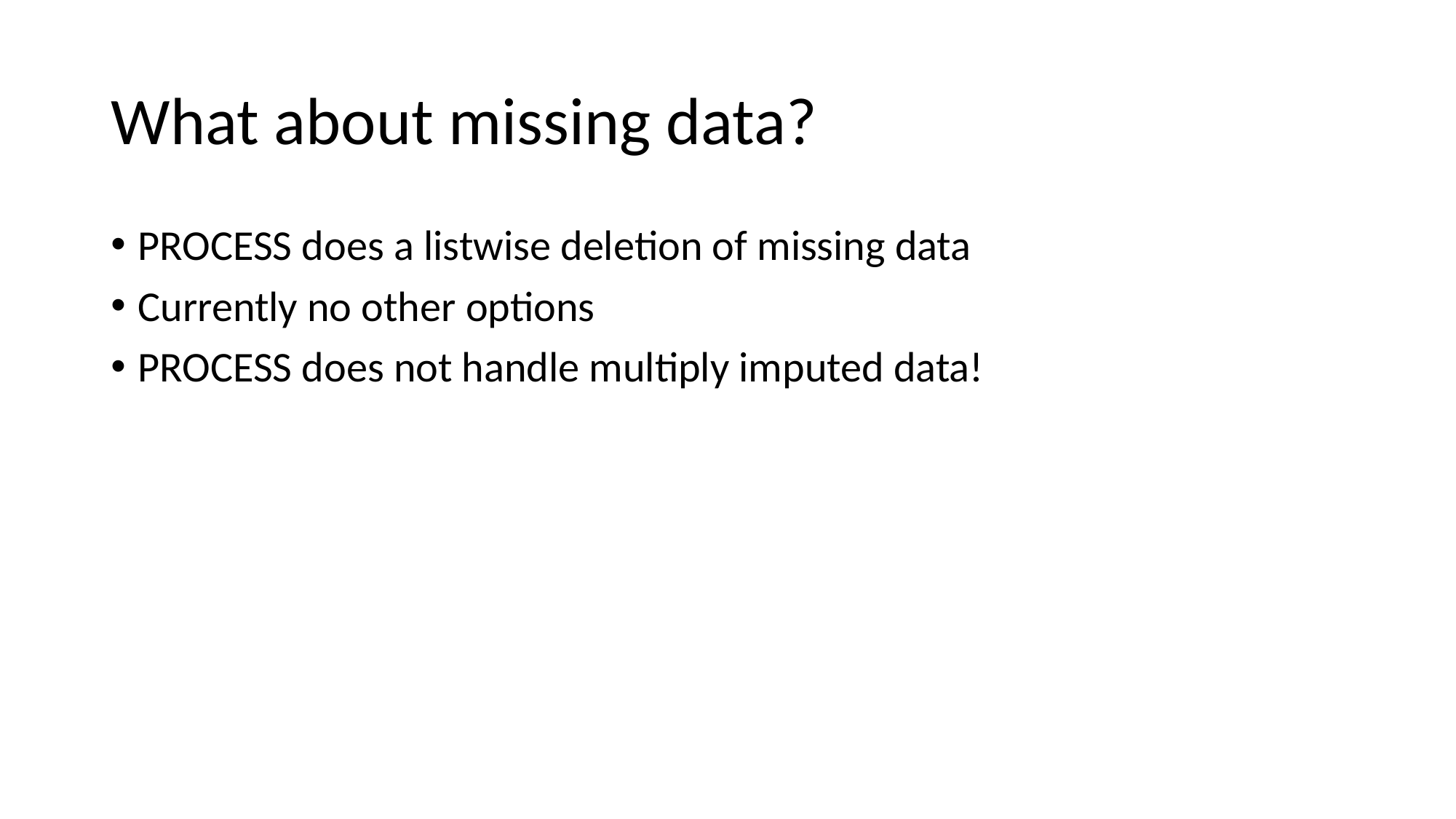

# What about missing data?
PROCESS does a listwise deletion of missing data
Currently no other options
PROCESS does not handle multiply imputed data!